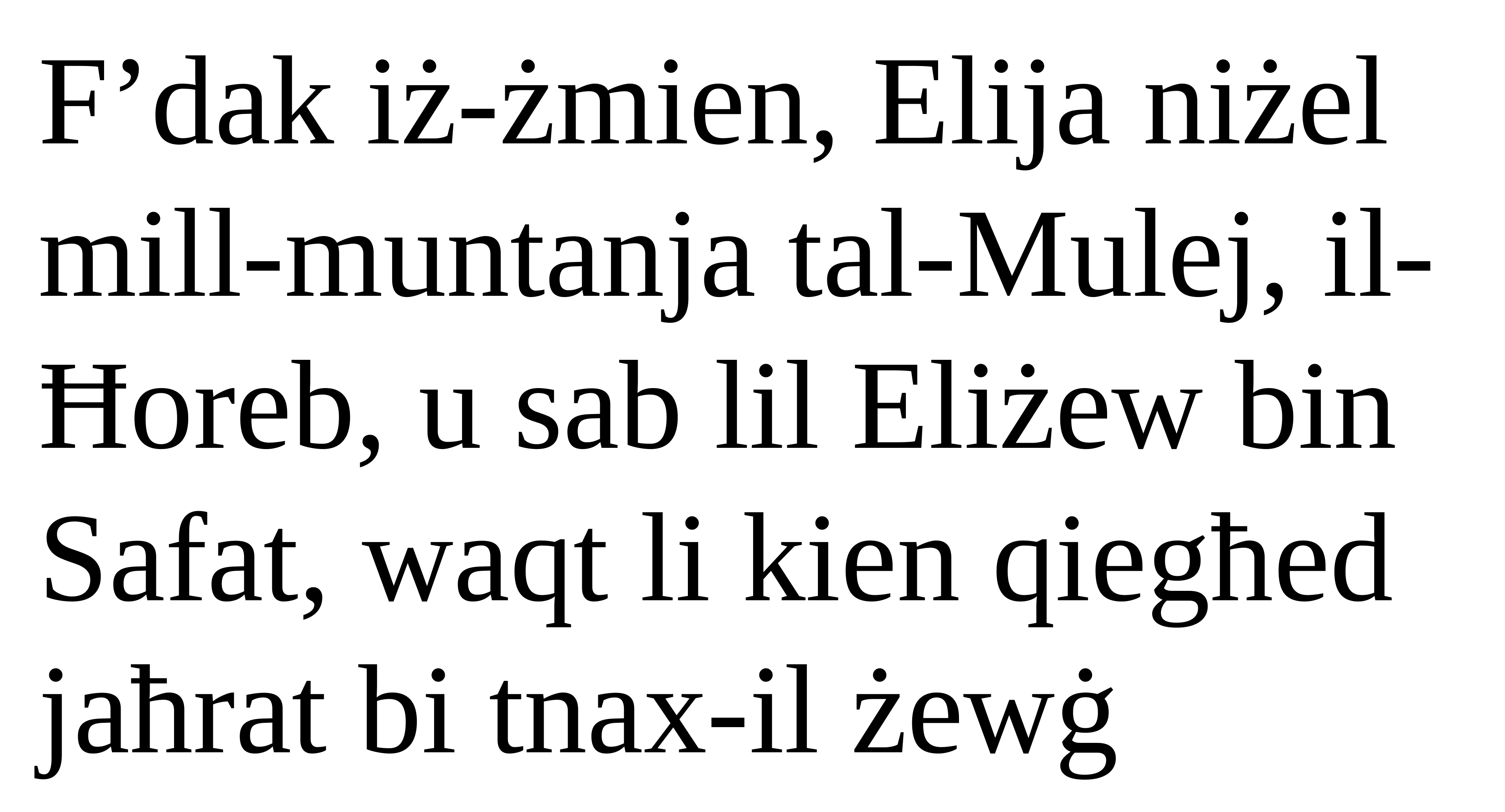

F’dak iż-żmien, Elija niżel mill-muntanja tal-Mulej, il-Ħoreb, u sab lil Eliżew bin Safat, waqt li kien qiegħed jaħrat bi tnax-il żewġ